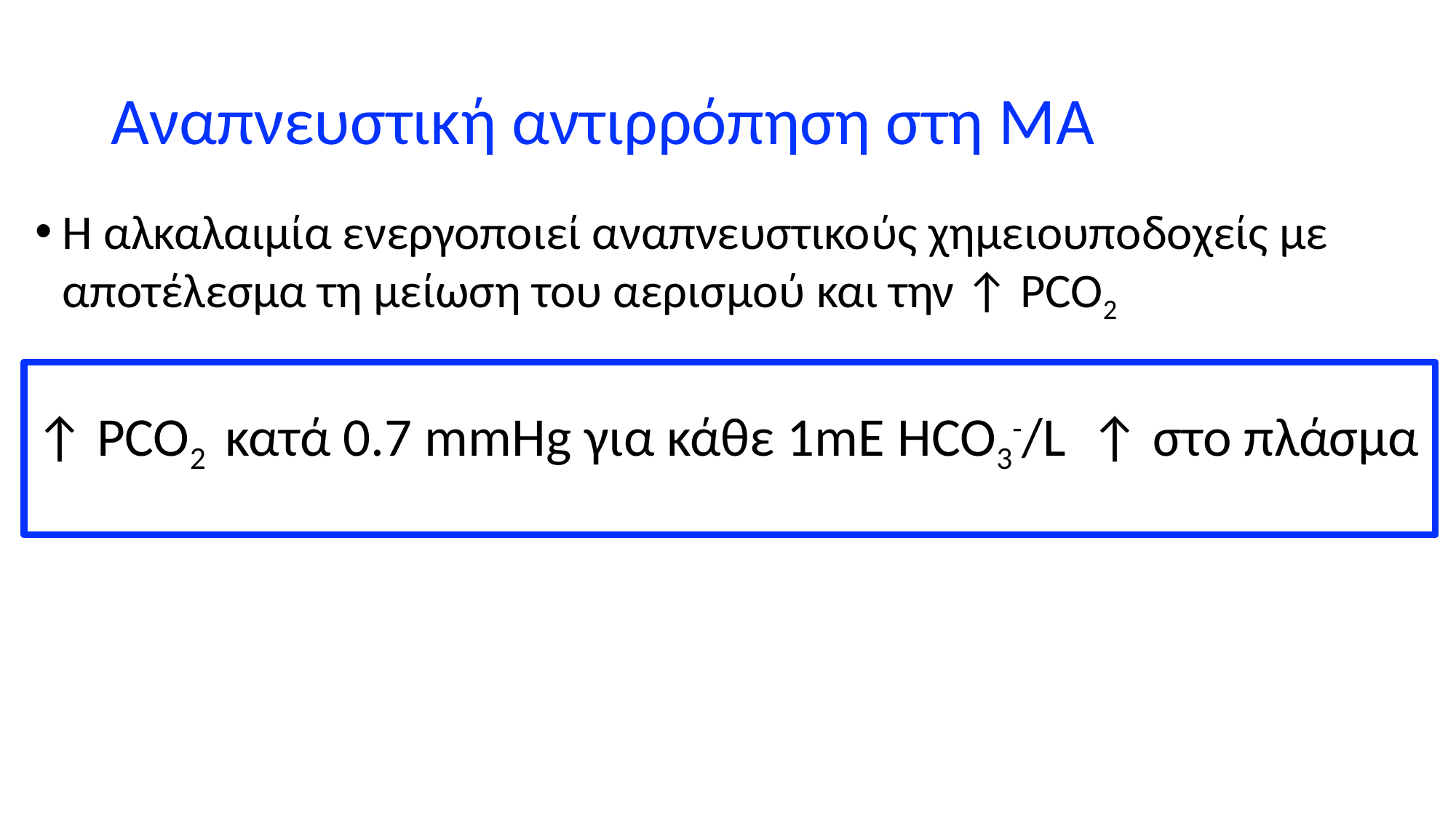

# Αναπνευστική αντιρρόπηση στη ΜΑ
Η αλκαλαιμία ενεργοποιεί αναπνευστικούς χημειουποδοχείς με αποτέλεσμα τη μείωση του αερισμού και την ↑ PCO2

↑ PCO2  κατά 0.7 mmHg για κάθε 1mE HCO3-/L  ↑ στο πλάσμα